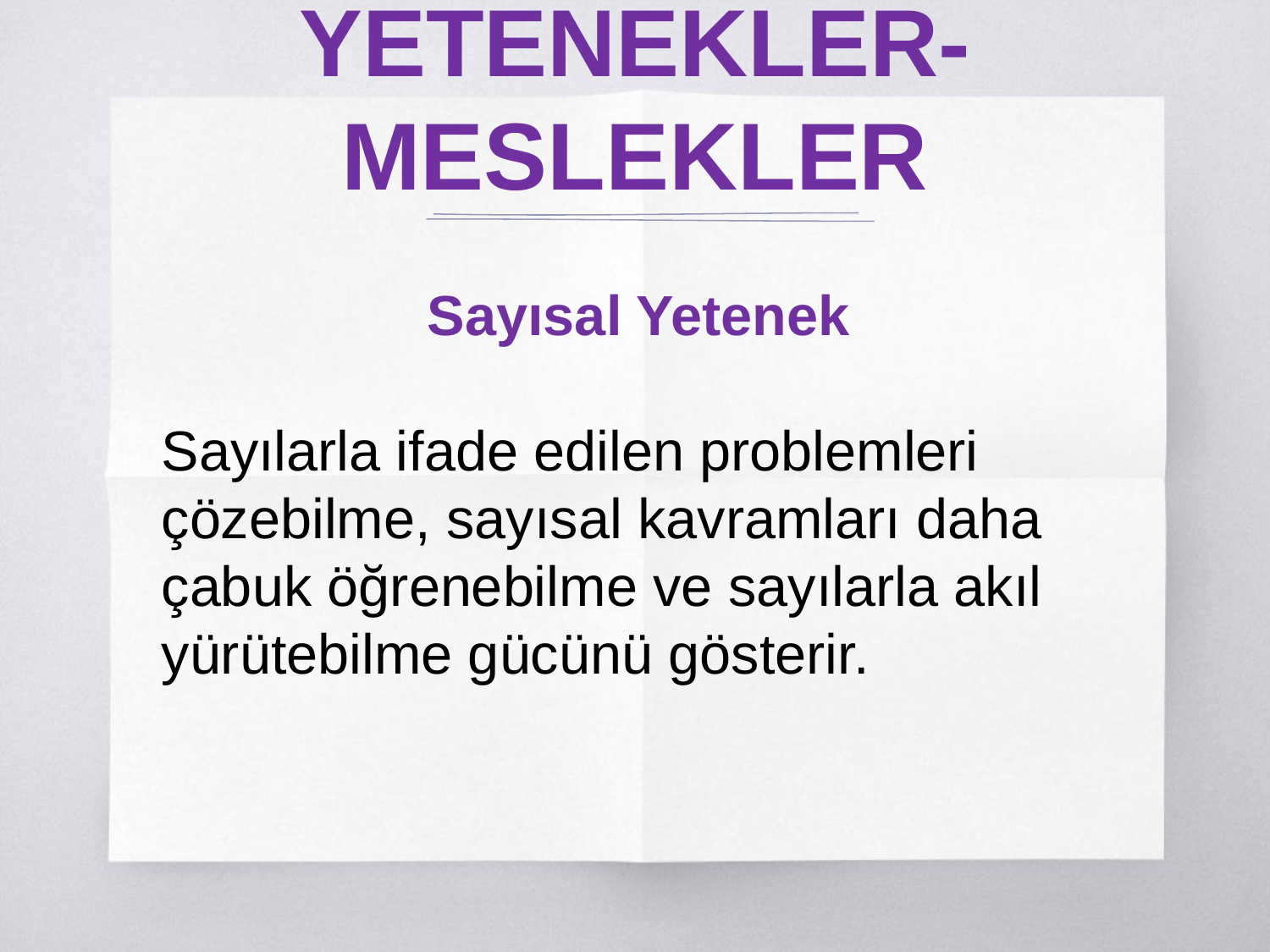

# YETENEKLER-MESLEKLER
Sayısal Yetenek

Sayılarla ifade edilen problemleri çözebilme, sayısal kavramları daha çabuk öğrenebilme ve sayılarla akıl yürütebilme gücünü gösterir.